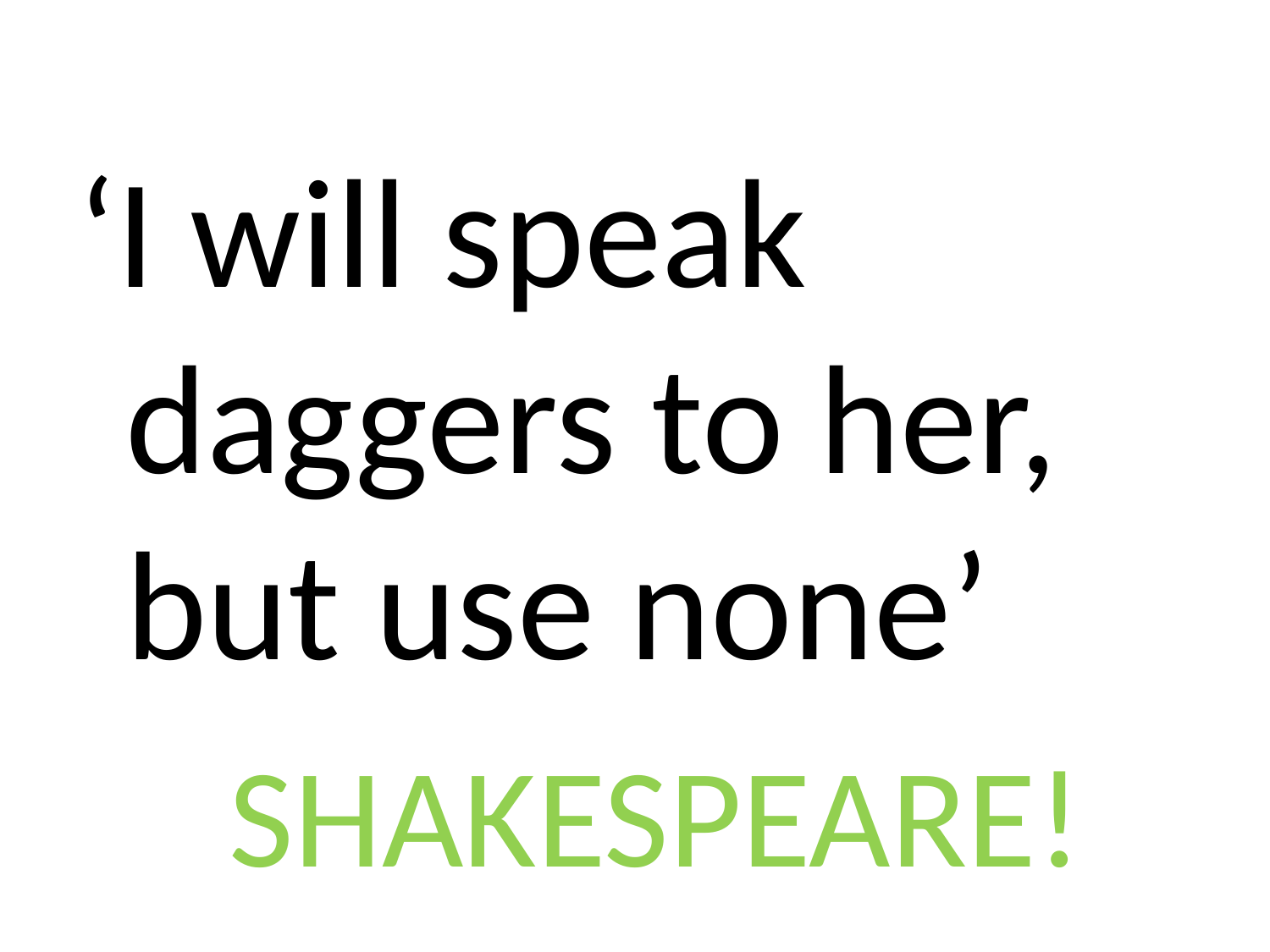

‘I will speak daggers to her, but use none’

# SHAKESPEARE!